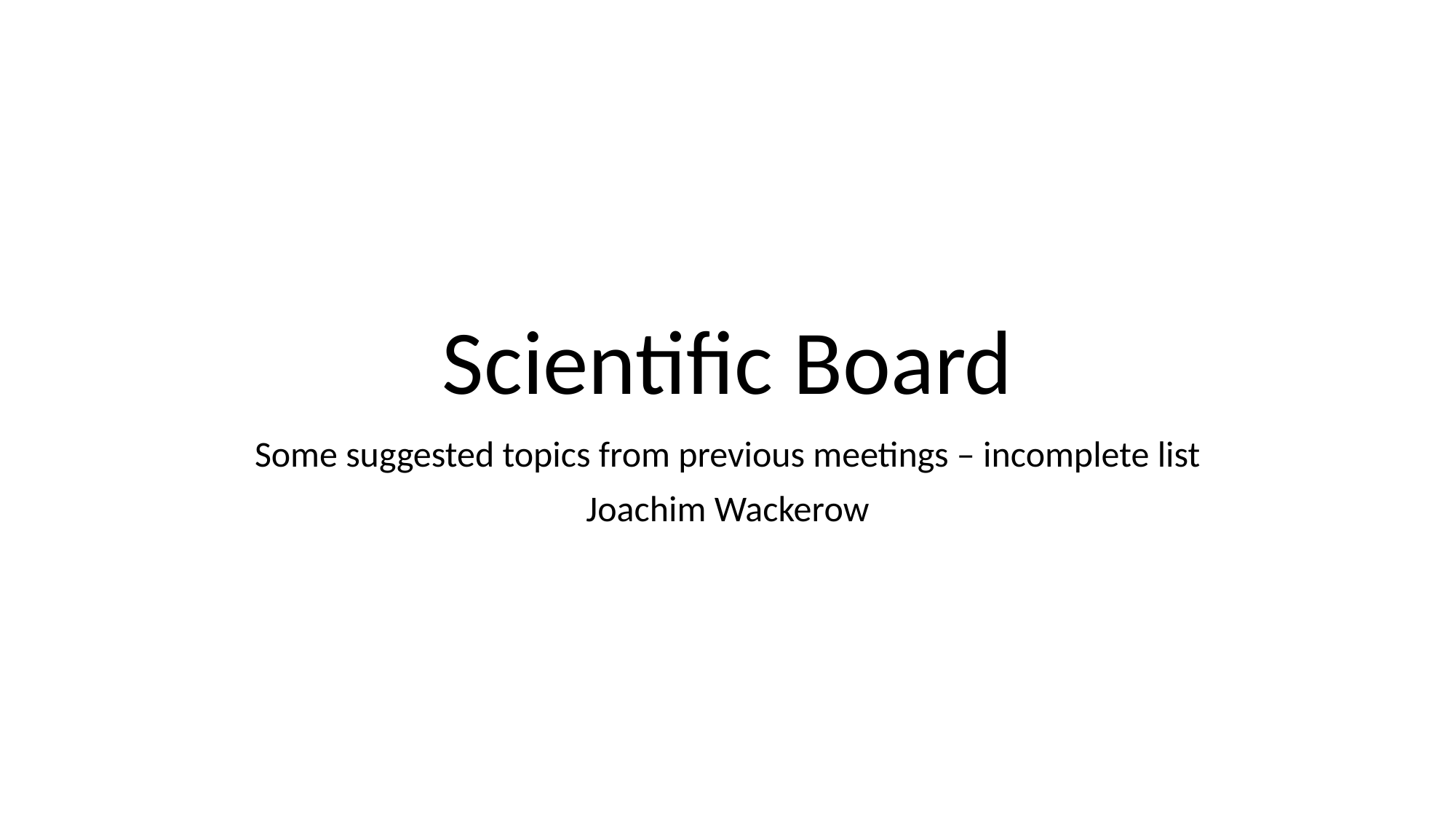

# Scientific Board
Some suggested topics from previous meetings – incomplete list
Joachim Wackerow